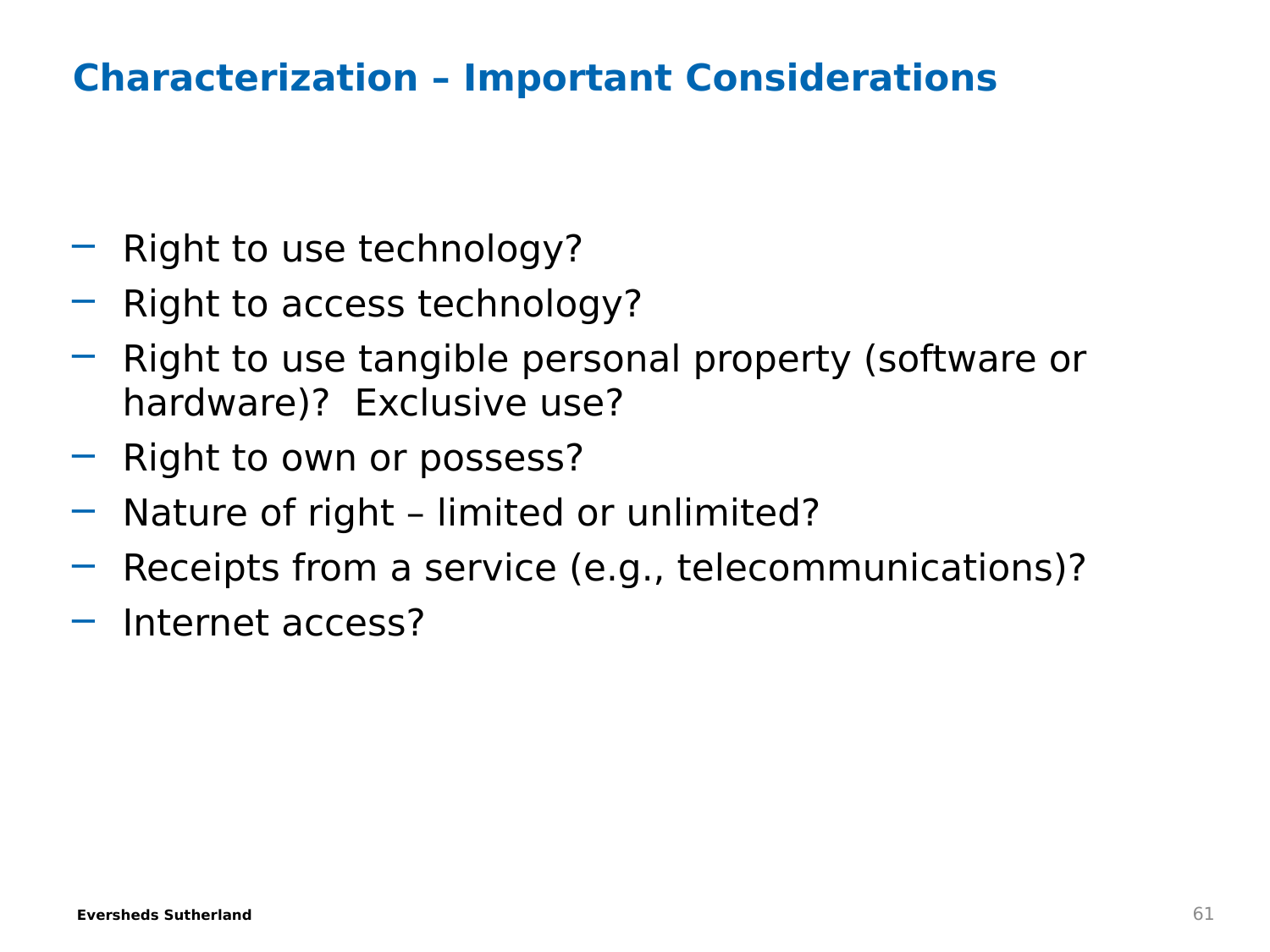

# Characterization – Important Considerations
Right to use technology?
Right to access technology?
Right to use tangible personal property (software or hardware)?  Exclusive use?
Right to own or possess?
Nature of right – limited or unlimited?
Receipts from a service (e.g., telecommunications)?
Internet access?
61